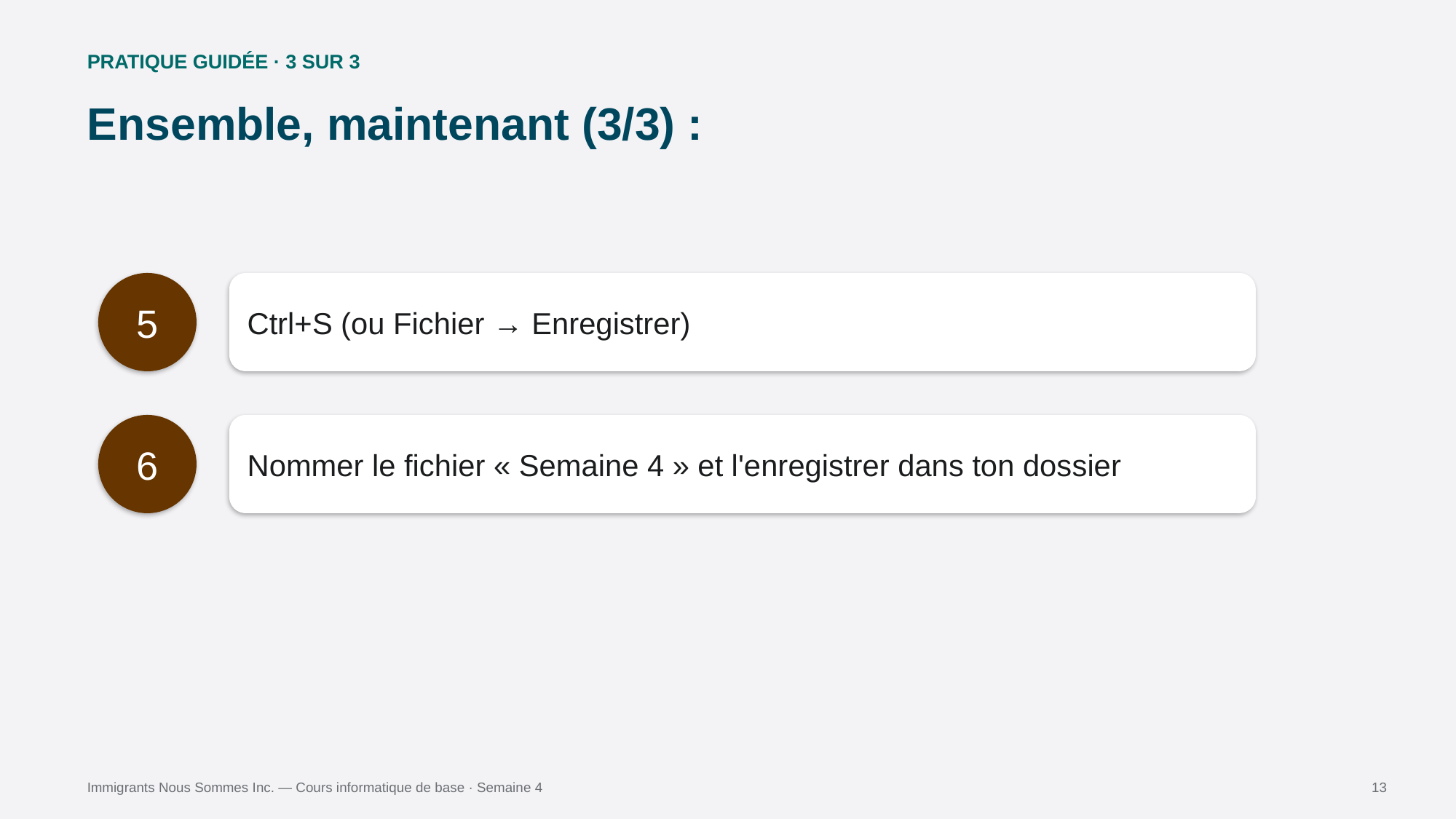

PRATIQUE GUIDÉE · 3 SUR 3
Ensemble, maintenant (3/3) :
5
Ctrl+S (ou Fichier → Enregistrer)
6
Nommer le fichier « Semaine 4 » et l'enregistrer dans ton dossier
Immigrants Nous Sommes Inc. — Cours informatique de base · Semaine 4
13